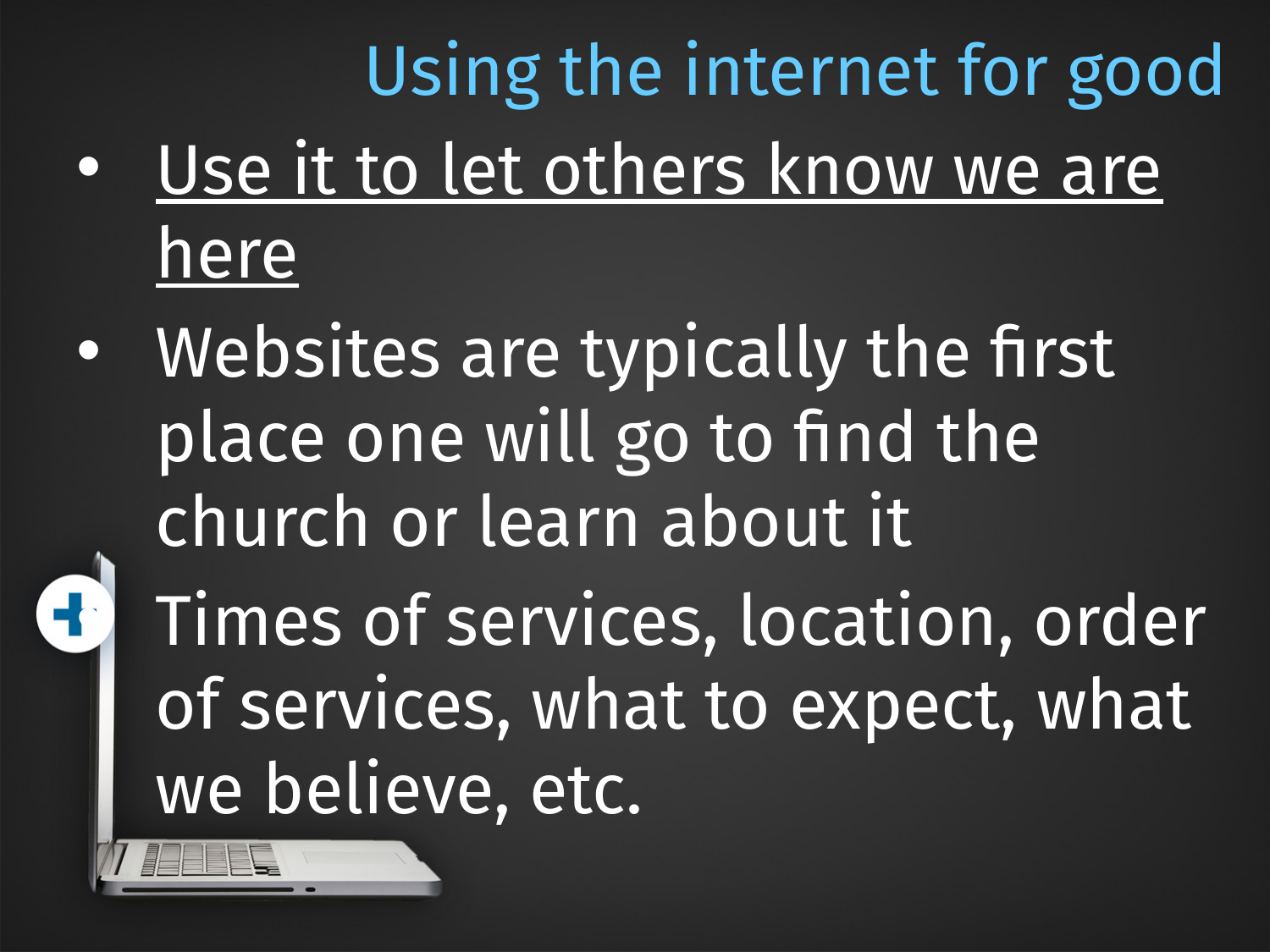

Using the internet for good
Use it to let others know we are here
Websites are typically the first place one will go to find the church or learn about it
Times of services, location, order of services, what to expect, what we believe, etc.